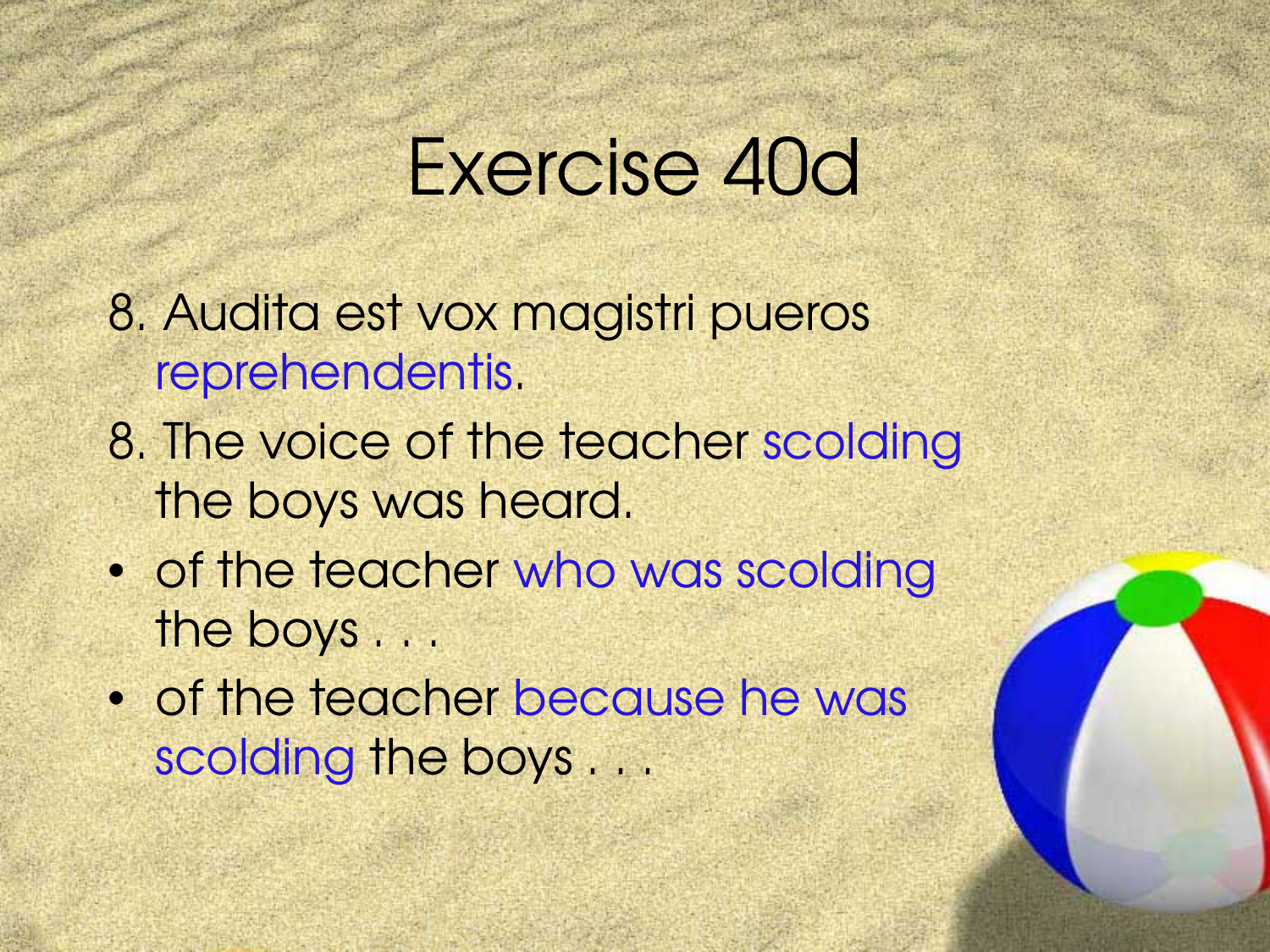

# Exercise 40d
8. Audita est vox magistri pueros reprehendentis.
8. The voice of the teacher scolding the boys was heard.
of the teacher who was scolding the boys . . .
of the teacher because he was scolding the boys . . .